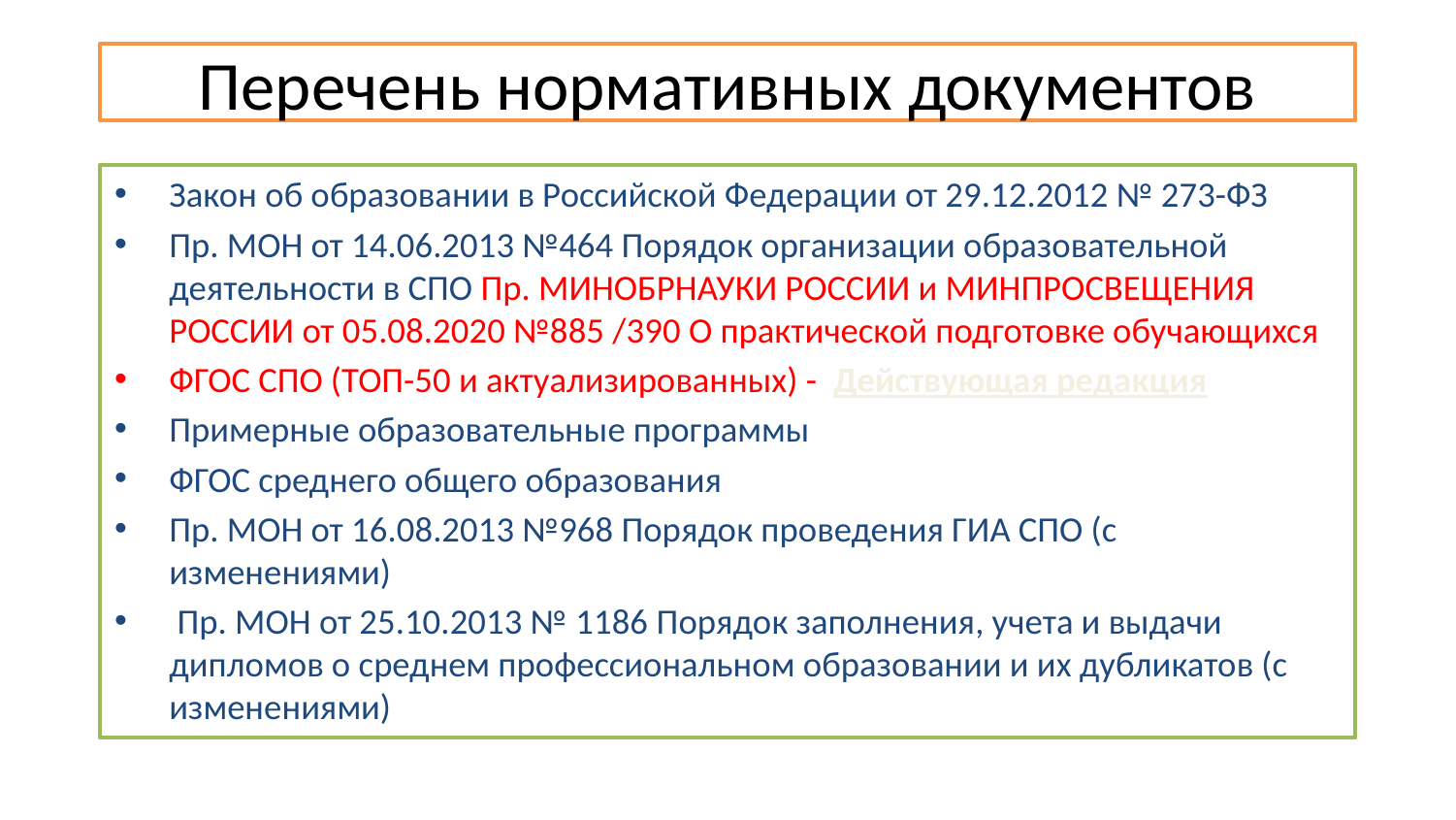

# Перечень нормативных документов
Закон об образовании в Российской Федерации от 29.12.2012 № 273-ФЗ
Пр. МОН от 14.06.2013 №464 Порядок организации образовательной деятельности в СПО Пр. МИНОБРНАУКИ РОССИИ и МИНПРОСВЕЩЕНИЯ РОССИИ от 05.08.2020 №885 /390 О практической подготовке обучающихся
ФГОС СПО (ТОП-50 и актуализированных) -  Действующая редакция
Примерные образовательные программы
ФГОС среднего общего образования
Пр. МОН от 16.08.2013 №968 Порядок проведения ГИА СПО (с изменениями)
 Пр. МОН от 25.10.2013 № 1186 Порядок заполнения, учета и выдачи дипломов о среднем профессиональном образовании и их дубликатов (с изменениями)